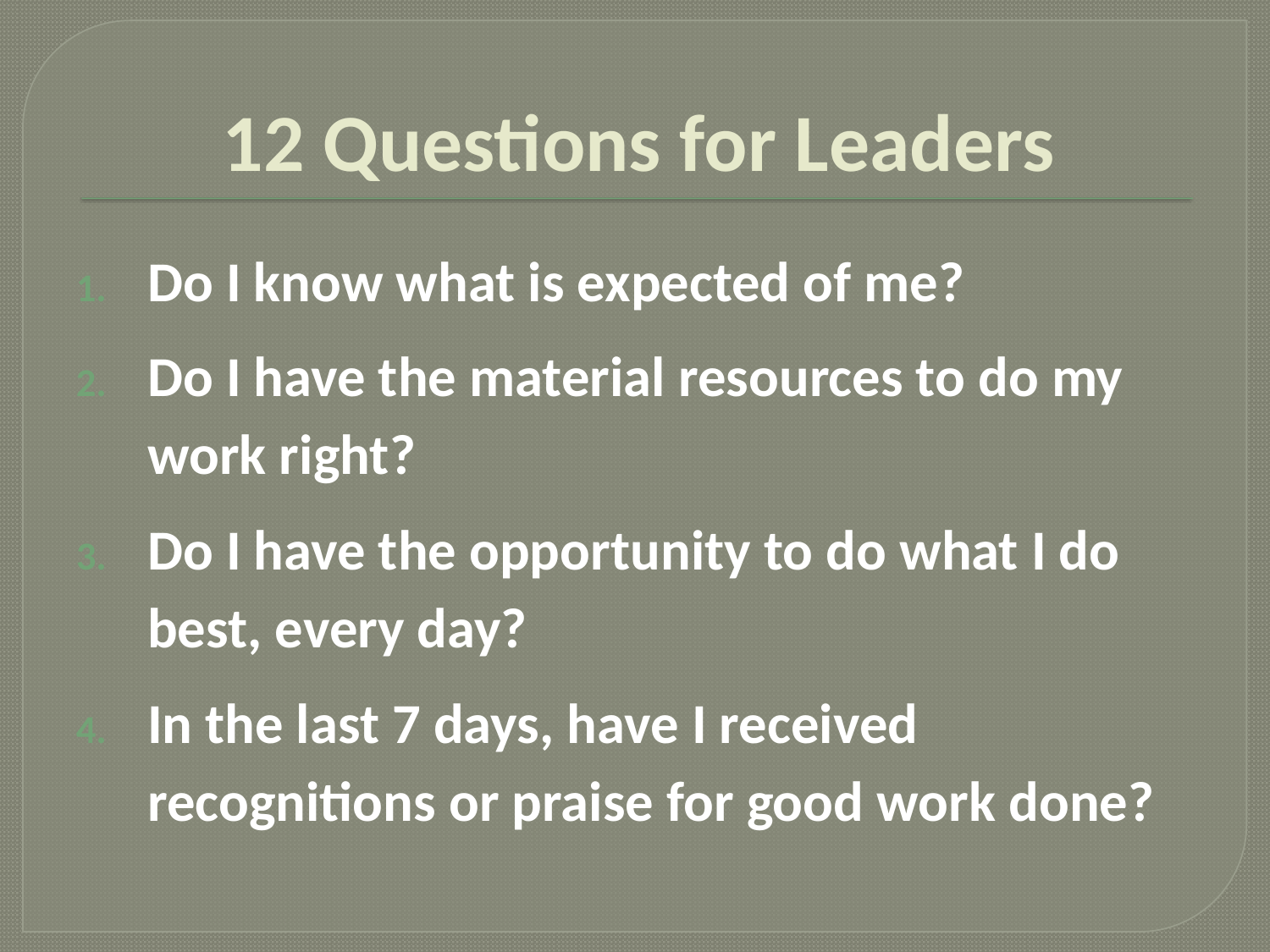

# 12 Questions for Leaders
Do I know what is expected of me?
Do I have the material resources to do my work right?
Do I have the opportunity to do what I do best, every day?
In the last 7 days, have I received recognitions or praise for good work done?